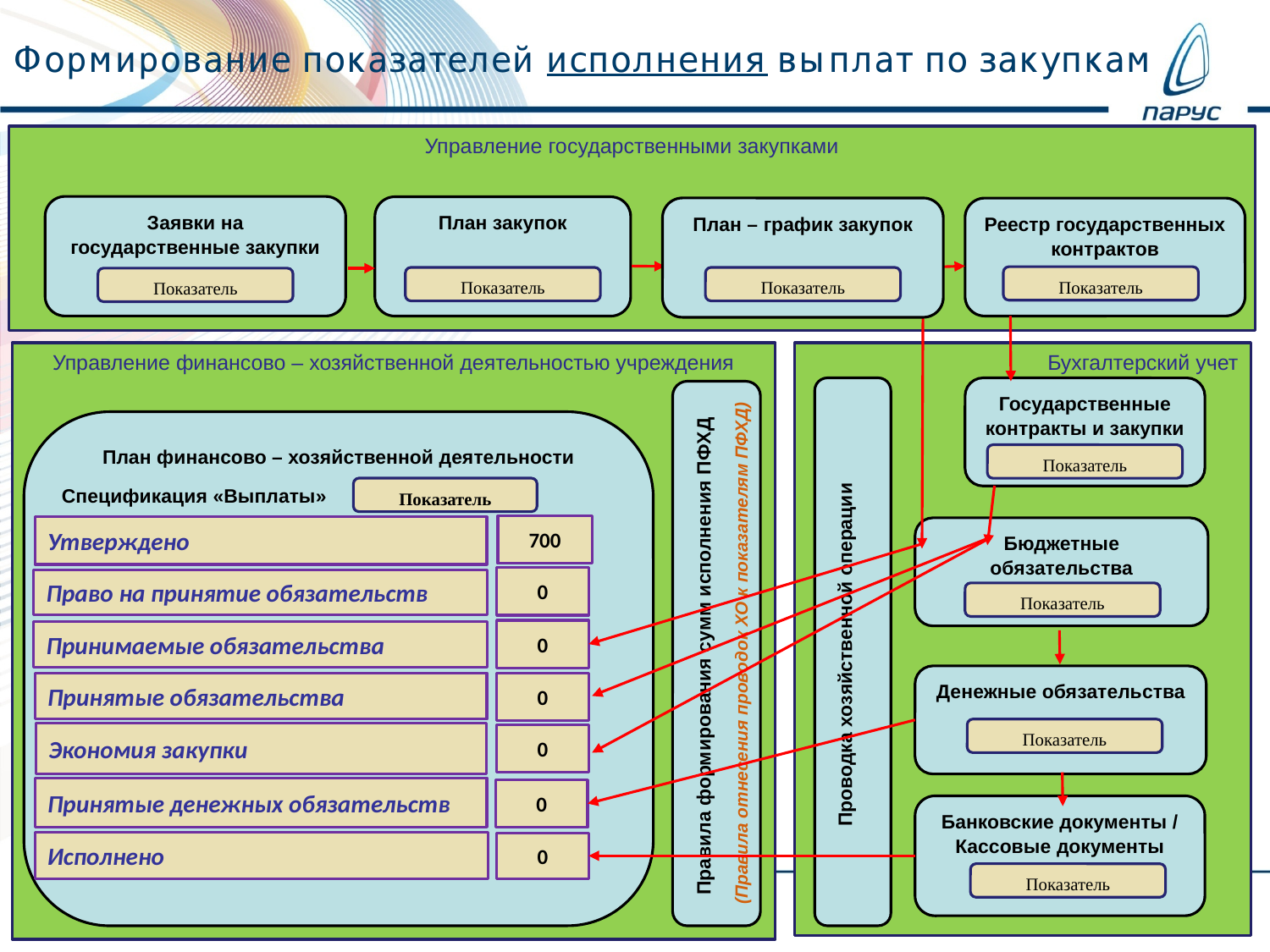

Формирование показателей исполнения выплат по закупкам
Управление государственными закупками
Заявки на государственные закупки

План закупок

План – график закупок

Реестр государственных контрактов

Показатель
Показатель
Показатель
Показатель
Управление финансово – хозяйственной деятельностью учреждения
Бухгалтерский учет
Проводка хозяйственной операции

Государственные контракты и закупки

Правила формирования сумм исполнения ПФХД
(Правила отнесения проводок ХО к показателям ПФХД)

План финансово – хозяйственной деятельности
Спецификация «Выплаты»

Показатель
Показатель
700
Утверждено
Бюджетные обязательства

0
Право на принятие обязательств
Показатель
0
Принимаемые обязательства
Денежные обязательства

Принятые обязательства
0
Показатель
Экономия закупки
0
Принятые денежных обязательств
0
Банковские документы / Кассовые документы

Исполнено
0
Показатель